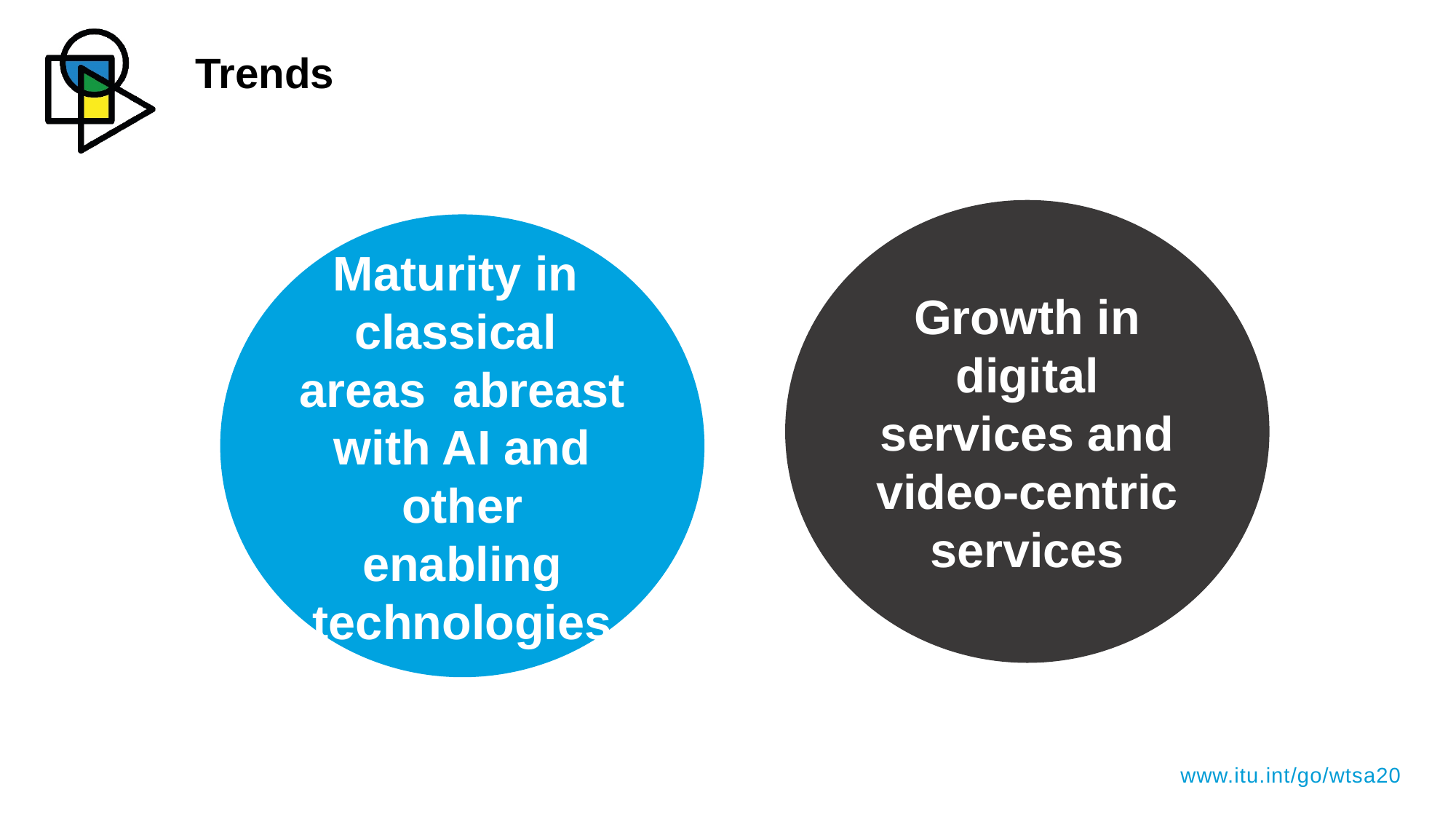

# Trends
Growth in digital services and video-centric services
Maturity in
classical
areas  abreast with AI and other enabling technologies